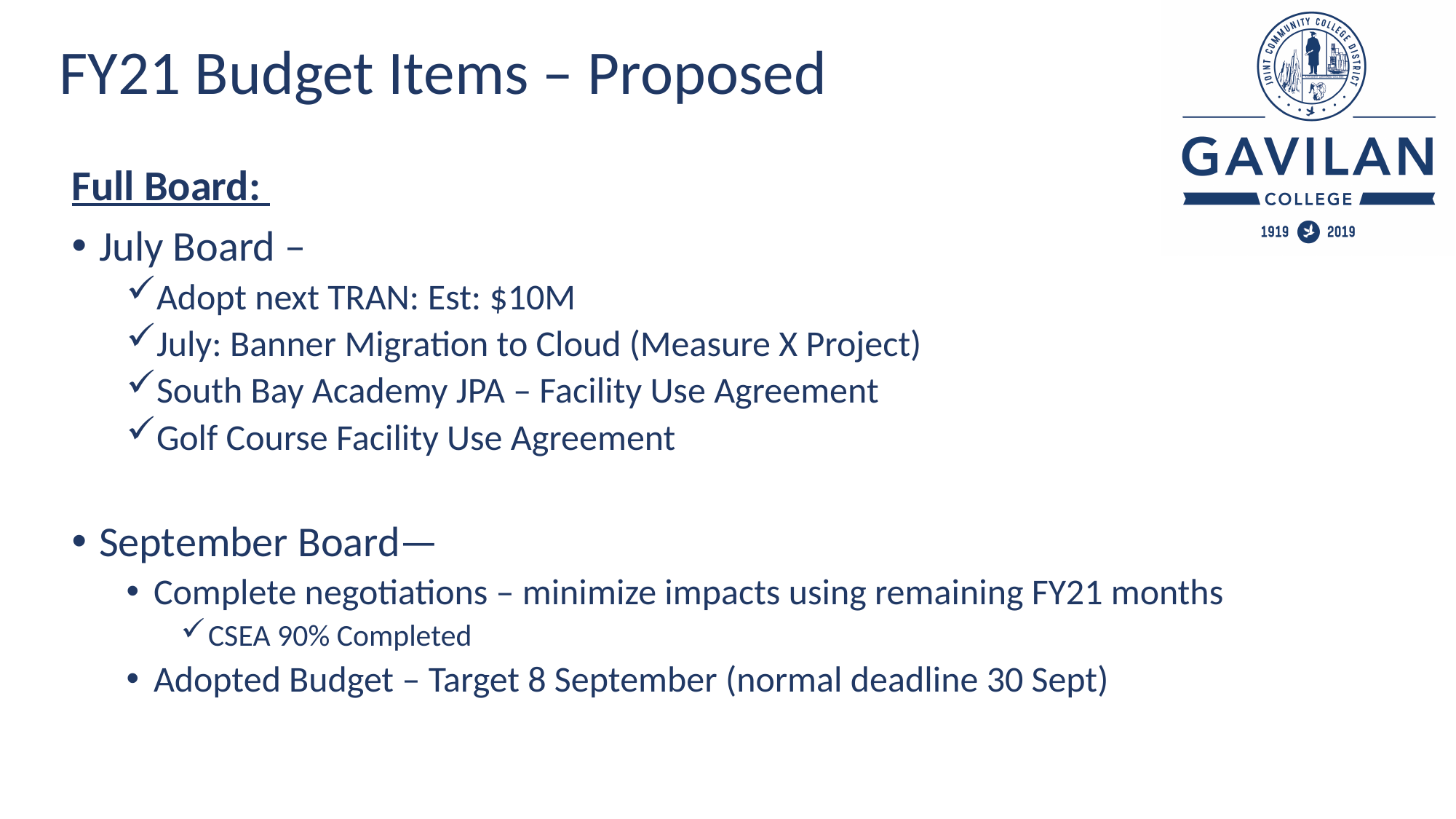

# FY21 Budget Items – Proposed
Full Board:
July Board –
Adopt next TRAN: Est: $10M
July: Banner Migration to Cloud (Measure X Project)
South Bay Academy JPA – Facility Use Agreement
Golf Course Facility Use Agreement

September Board—
Complete negotiations – minimize impacts using remaining FY21 months
CSEA 90% Completed
Adopted Budget – Target 8 September (normal deadline 30 Sept)